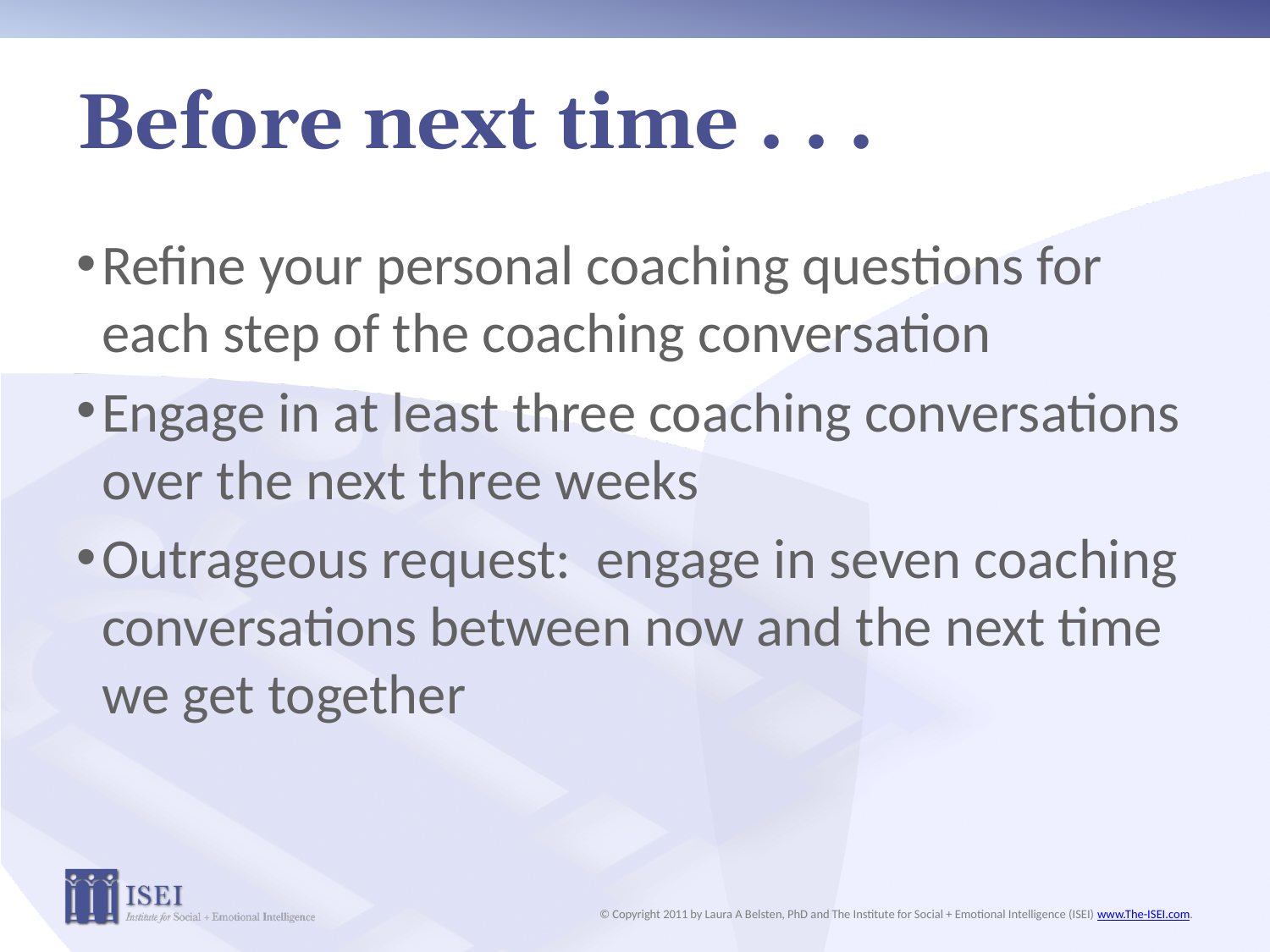

# Before next time . . .
Refine your personal coaching questions for each step of the coaching conversation
Engage in at least three coaching conversations over the next three weeks
Outrageous request:  engage in seven coaching conversations between now and the next time we get together